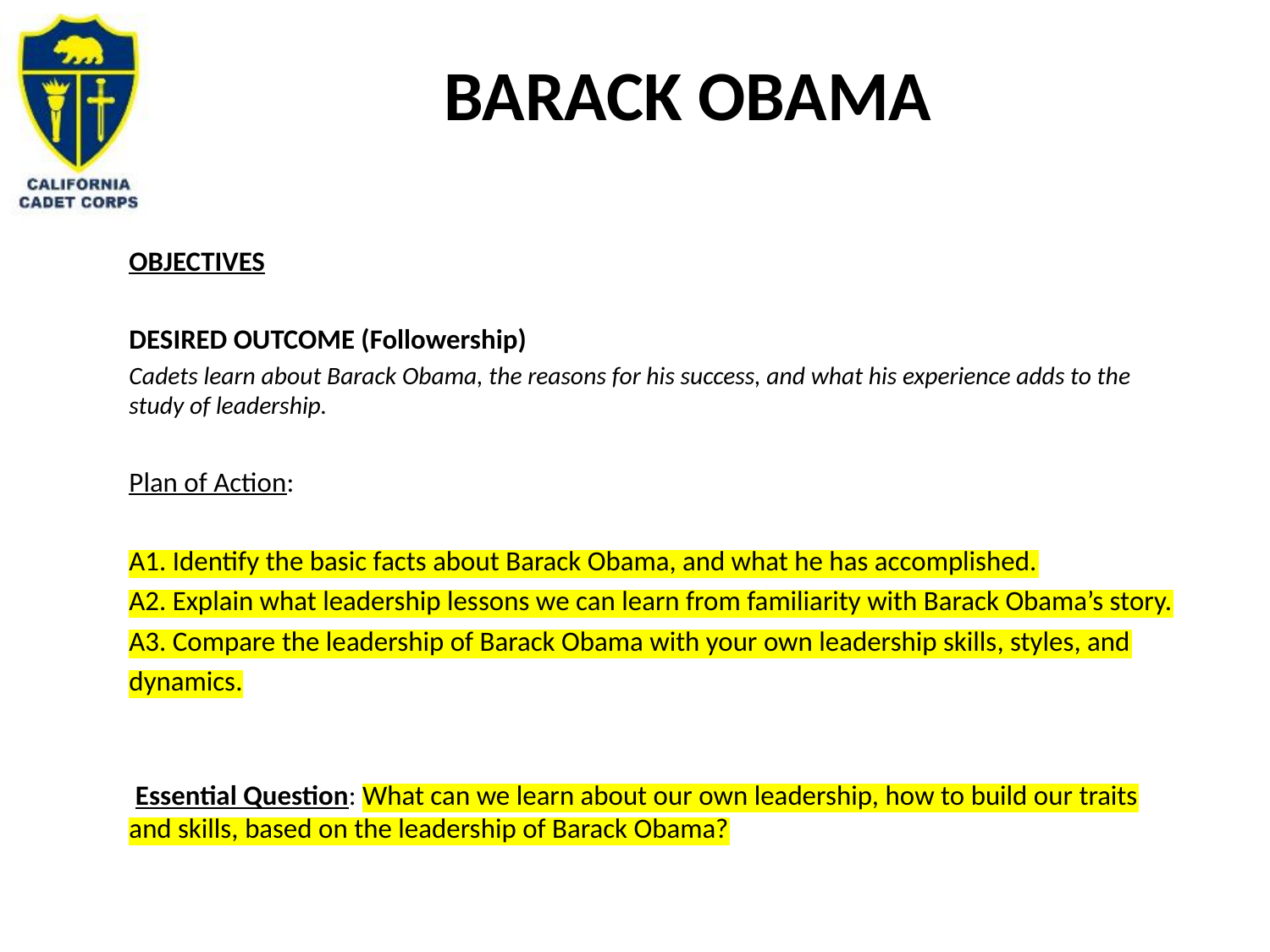

# Barack obama
OBJECTIVES

DESIRED OUTCOME (Followership)
Cadets learn about Barack Obama, the reasons for his success, and what his experience adds to the study of leadership.

Plan of Action:

A1. Identify the basic facts about Barack Obama, and what he has accomplished.
A2. Explain what leadership lessons we can learn from familiarity with Barack Obama’s story.
A3. Compare the leadership of Barack Obama with your own leadership skills, styles, and dynamics.

 Essential Question: What can we learn about our own leadership, how to build our traits and skills, based on the leadership of Barack Obama?